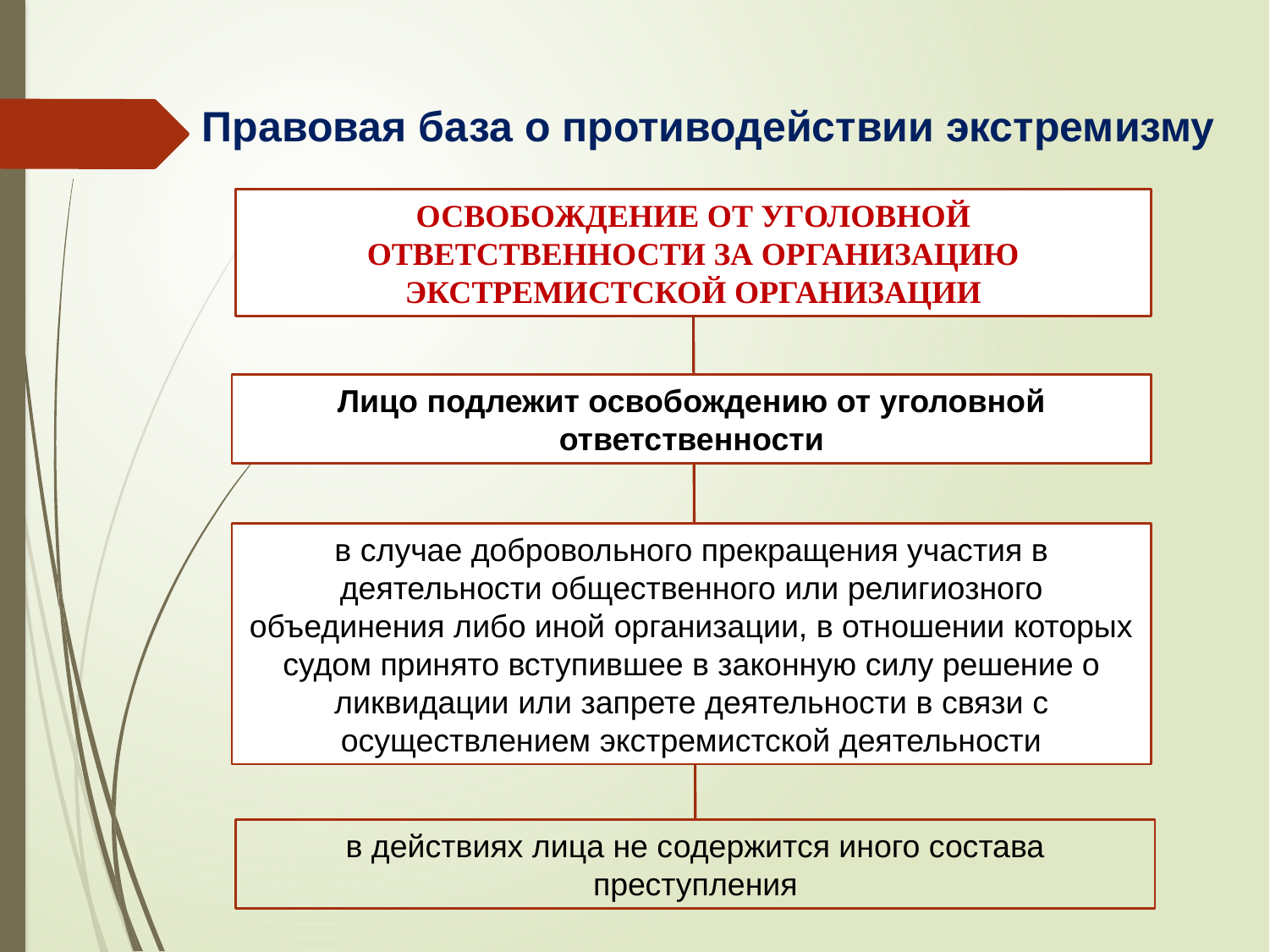

Правовая база о противодействии экстремизму
ОСВОБОЖДЕНИЕ ОТ УГОЛОВНОЙ ОТВЕТСТВЕННОСТИ ЗА ОРГАНИЗАЦИЮ ЭКСТРЕМИСТСКОЙ ОРГАНИЗАЦИИ
Лицо подлежит освобождению от уголовной ответственности
в случае добровольного прекращения участия в деятельности общественного или религиозного объединения либо иной организации, в отношении которых судом принято вступившее в законную силу решение о ликвидации или запрете деятельности в связи с осуществлением экстремистской деятельности
в действиях лица не содержится иного состава преступления